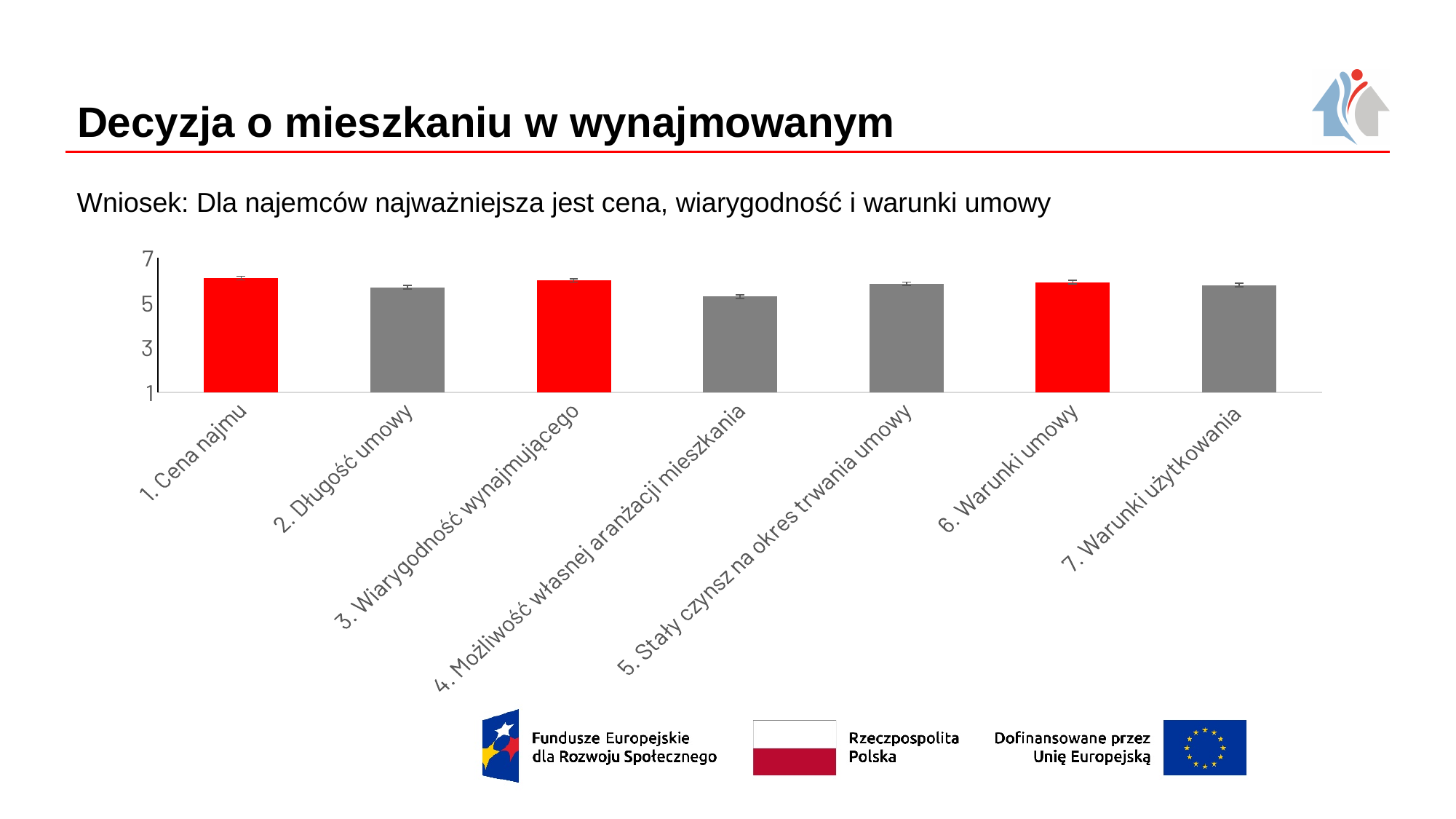

# Decyzja o mieszkaniu w wynajmowanym
Wniosek: Dla najemców najważniejsza jest cena, wiarygodność i warunki umowy

### Chart

| Category |  |
|---|---|
| 1. Cena najmu | 6.09 |
| 2. Długość umowy | 5.68 |
| 3. Wiarygodność wynajmującego | 5.99 |
| 4. Możliwość własnej aranżacji mieszkania | 5.27 |
| 5. Stały czynsz na okres trwania umowy | 5.84 |
| 6. Warunki umowy | 5.91 |
| 7. Warunki użytkowania  | 5.78 |